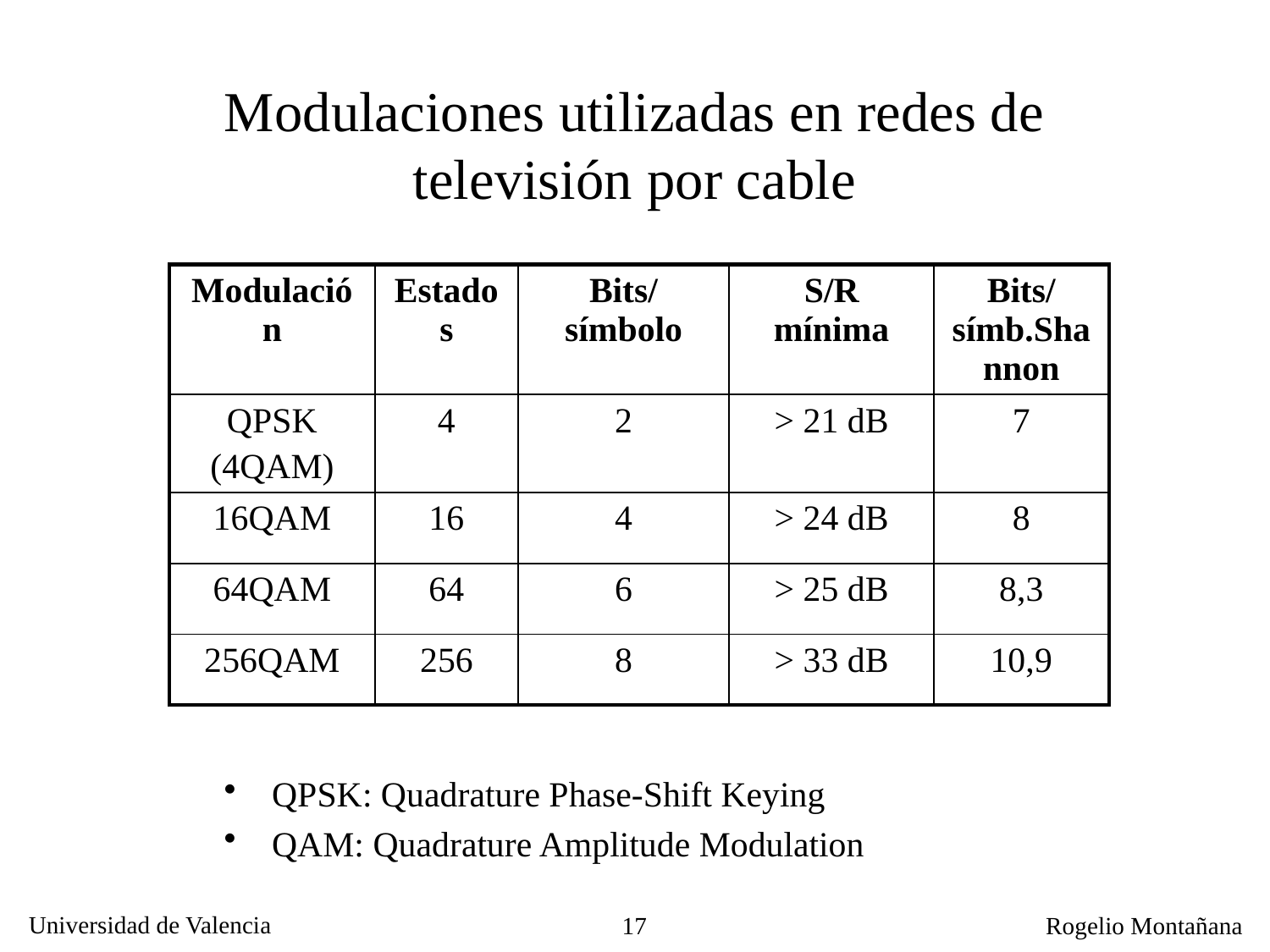

Modulaciones utilizadas en redes de televisión por cable
| Modulación | Estados | Bits/símbolo | S/R mínima | Bits/símb.Shannon |
| --- | --- | --- | --- | --- |
| QPSK (4QAM) | 4 | 2 | > 21 dB | 7 |
| 16QAM | 16 | 4 | > 24 dB | 8 |
| 64QAM | 64 | 6 | > 25 dB | 8,3 |
| 256QAM | 256 | 8 | > 33 dB | 10,9 |
QPSK: Quadrature Phase-Shift Keying
QAM: Quadrature Amplitude Modulation